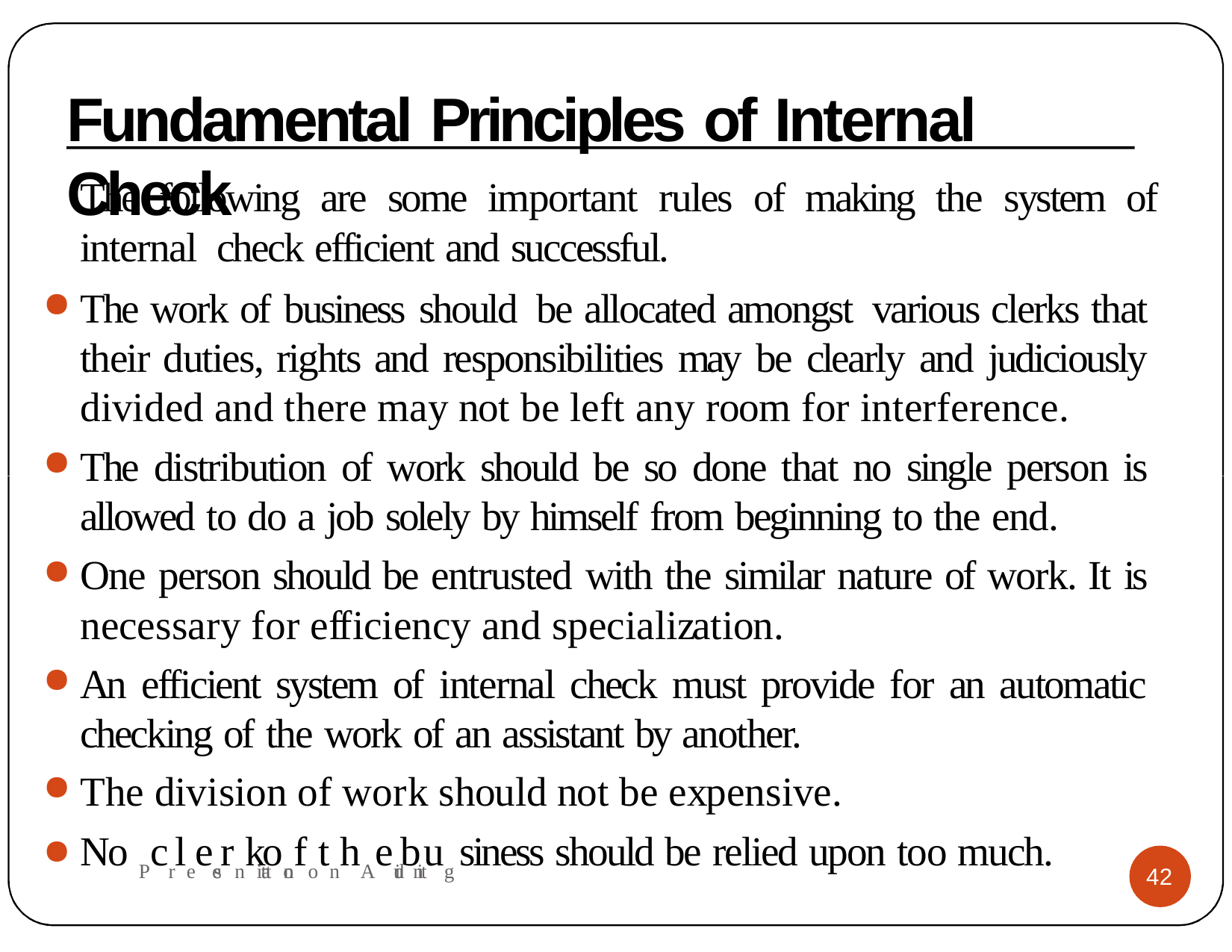

# Fundamental Principles of Internal Check

The following are some important rules of making the system of internal  check efficient and successful.
The work of business should be allocated amongst various clerks that  their duties, rights and responsibilities may be clearly and judiciously  divided and there may not be left any room for interference.
The distribution of work should be so done that no single person is  allowed to do a job solely by himself from beginning to the end.
One person should be entrusted with the similar nature of work. It is  necessary for efficiency and specialization.
An efficient system of internal check must provide for an automatic  checking of the work of an assistant by another.
The division of work should not be expensive.
No PcrleesernktatioonfotnhAeudibtinug siness should be relied upon too much.

42